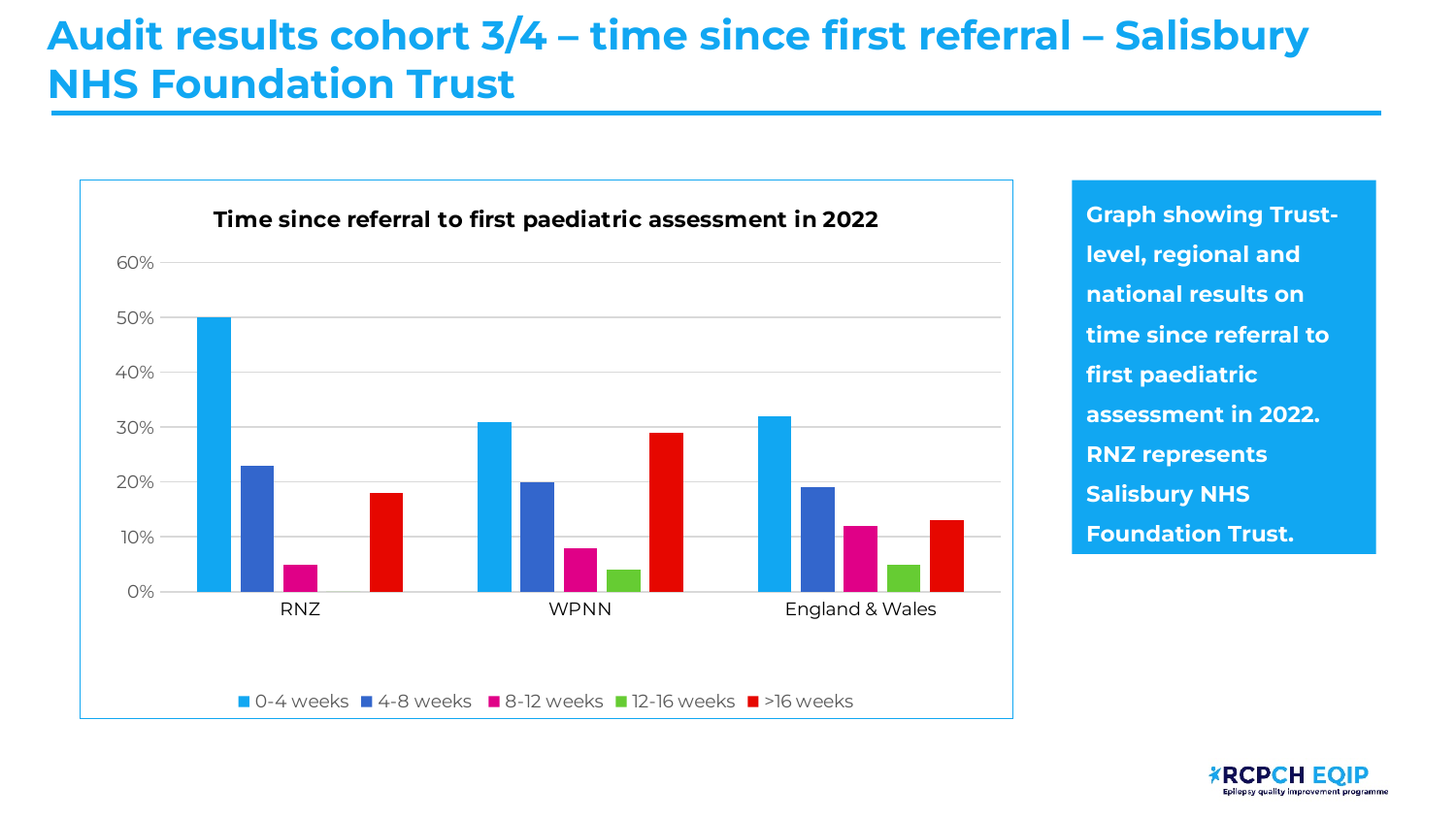

Audit results cohort 3/4 – time since first referral – Salisbury NHS Foundation Trust​

### Chart: Time since referral to first paediatric assessment in 2022

| Category | 0-4 weeks | 4-8 weeks  | 8-12 weeks | 12-16 weeks | >16 weeks |
|---|---|---|---|---|---|
| RNZ | 0.5 | 0.23 | 0.05 | 0.0 | 0.18 |
| WPNN | 0.31 | 0.2 | 0.08 | 0.04 | 0.29 |
| England & Wales | 0.32 | 0.19 | 0.12 | 0.05 | 0.13 |
Graph showing Trust-level, regional and national results on time since referral to first paediatric assessment in 2022.
RNZ represents Salisbury NHS Foundation Trust​.